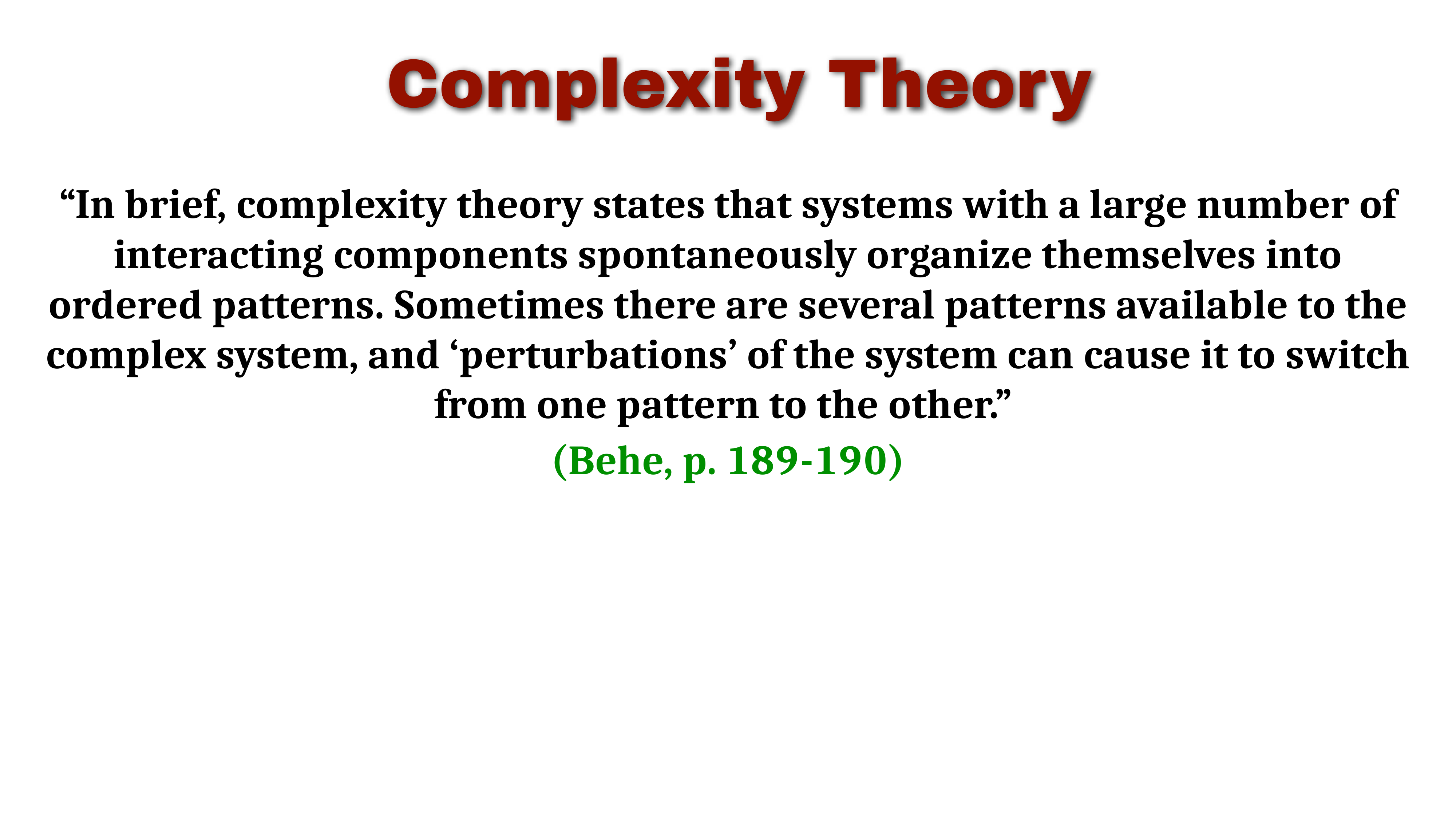

Complexity Theory
“In brief, complexity theory states that systems with a large number of interacting components spontaneously organize themselves into ordered patterns. Sometimes there are several patterns available to the complex system, and ‘perturbations’ of the system can cause it to switch from one pattern to the other.”
(Behe, p. 189-190)